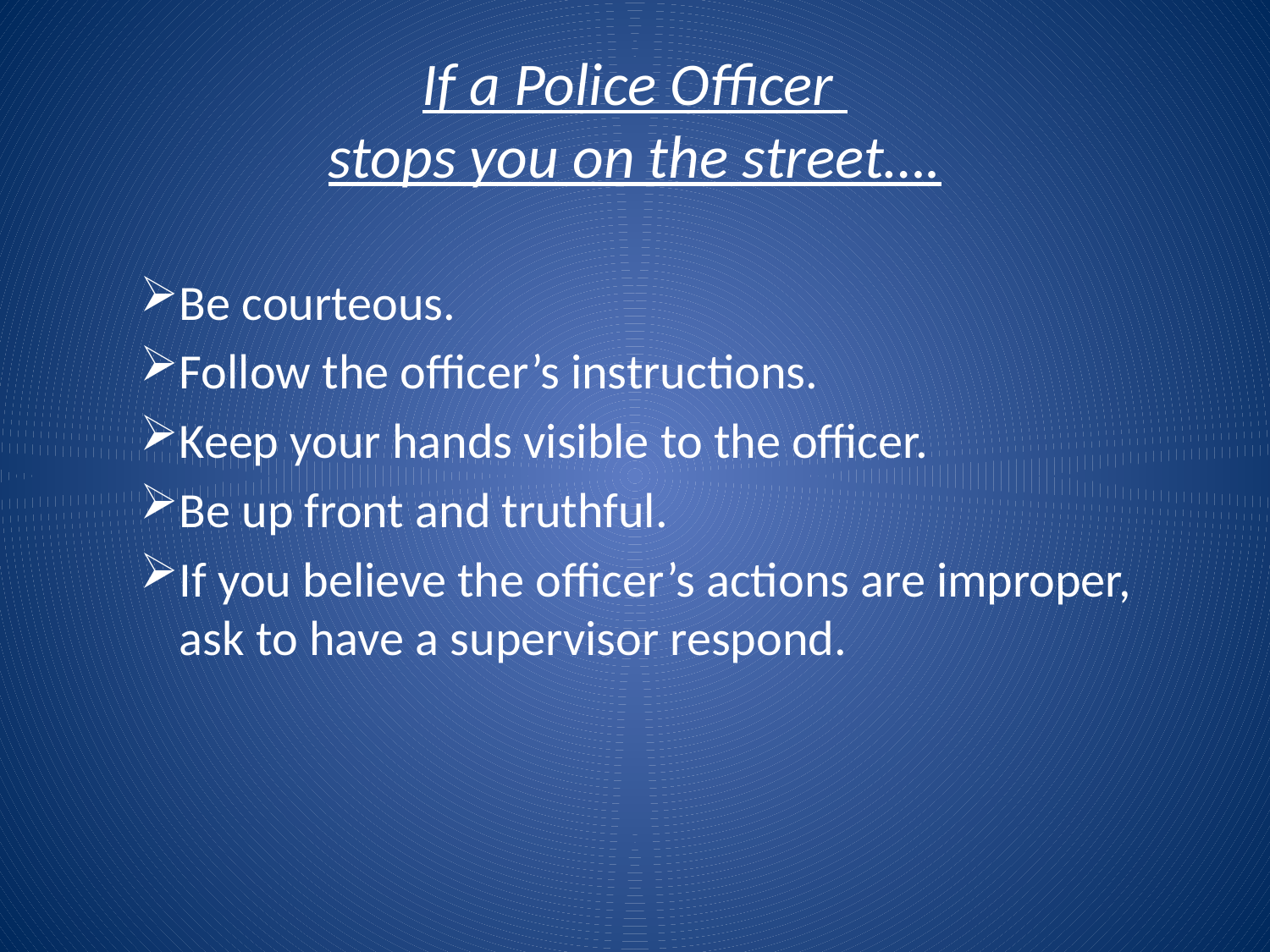

# If a Police Officer stops you on the street….
Be courteous.
Follow the officer’s instructions.
Keep your hands visible to the officer.
Be up front and truthful.
If you believe the officer’s actions are improper, ask to have a supervisor respond.